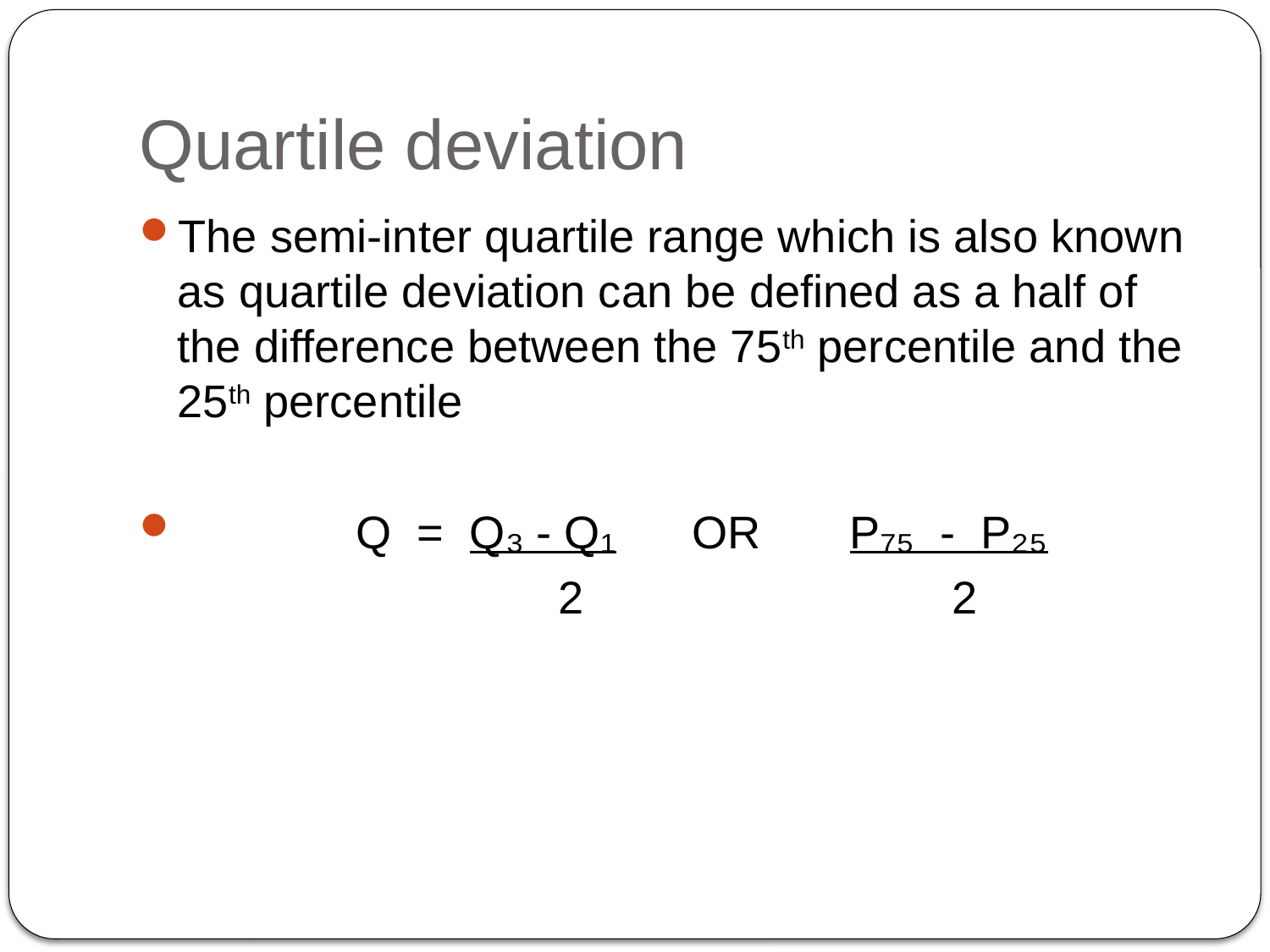

# Quartile deviation
The semi-inter quartile range which is also known as quartile deviation can be defined as a half of the difference between the 75th percentile and the 25th percentile

              Q  =  Q₃ - Q₁      OR       P₇₅  -  P₂₅
                                 2                             2